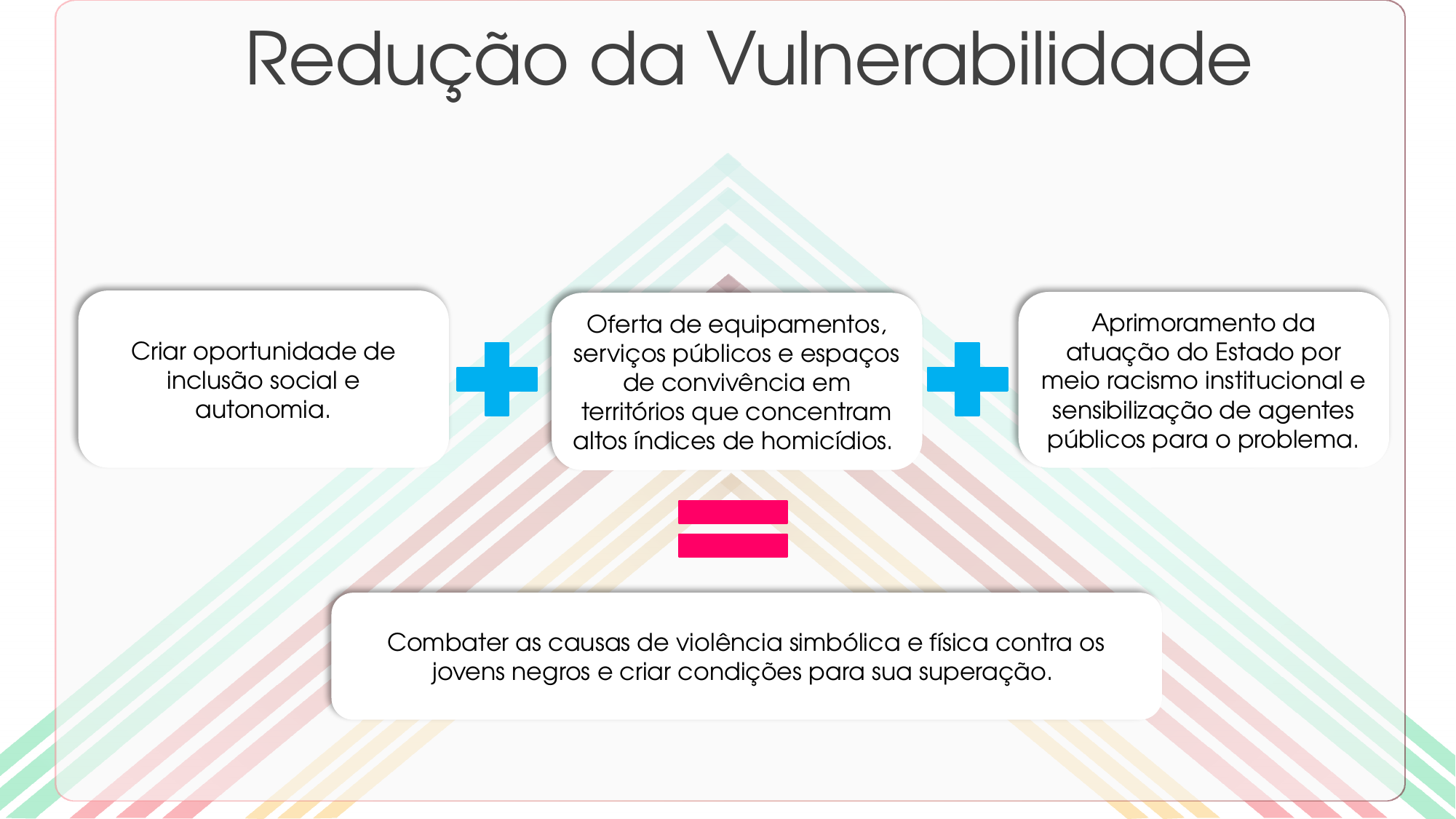

# Redução da Vulnerabilidade

Criar oportunidade de inclusão social e autonomia.
Aprimoramento da atuação do Estado por meio racismo institucional e sensibilização de agentes públicos para o problema.
Oferta de equipamentos, serviços públicos e espaços de convivência em territórios que concentram altos índices de homicídios.

Combater as causas de violência simbólica e física contra os jovens negros e criar condições para sua superação.